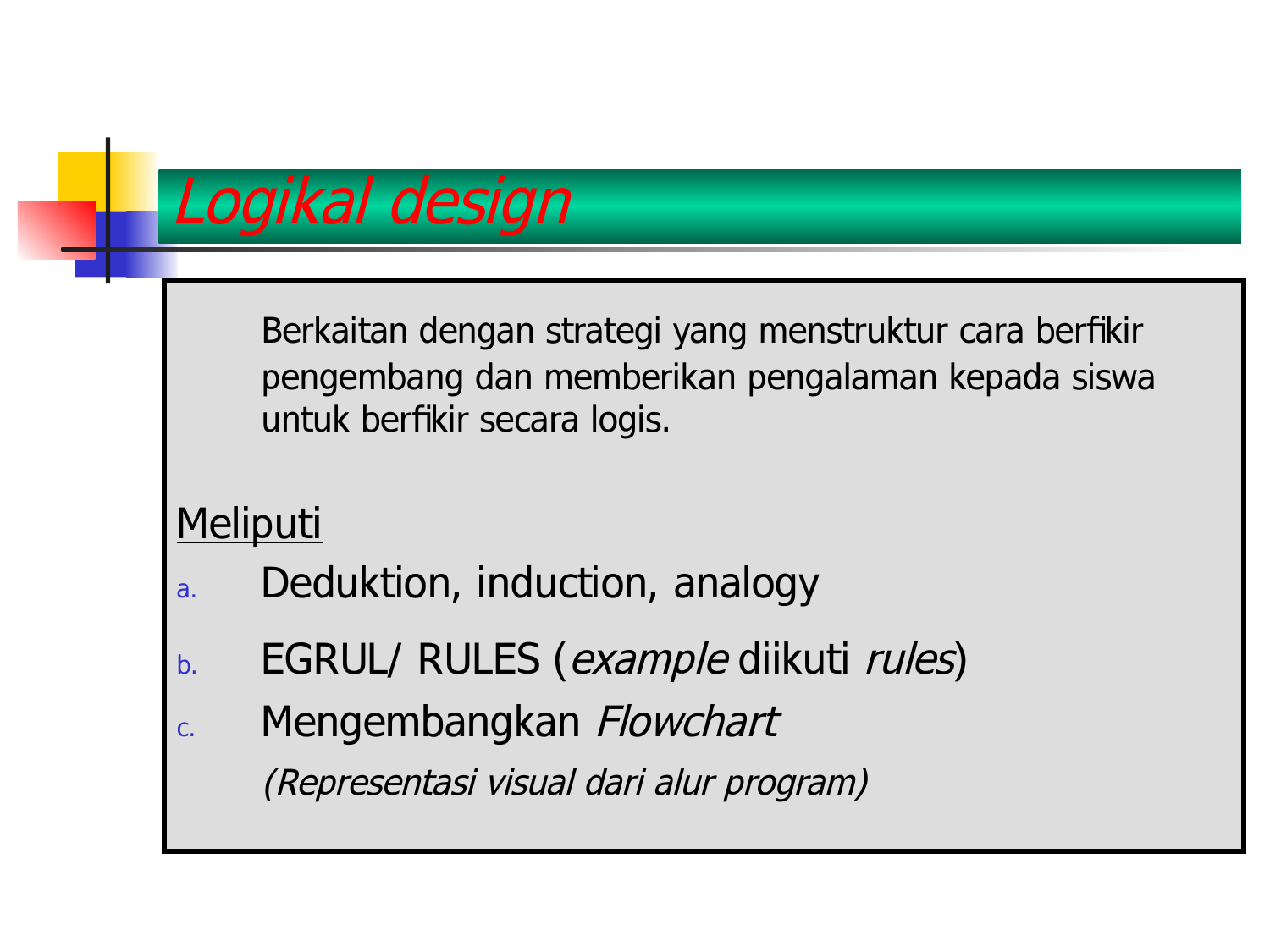

# Logikal design
	Berkaitan dengan strategi yang menstruktur cara berfikir pengembang dan memberikan pengalaman kepada siswa untuk berfikir secara logis.

Meliputi
Deduktion, induction, analogy
EGRUL/ RULES (example diikuti rules)
Mengembangkan Flowchart
	(Representasi visual dari alur program)